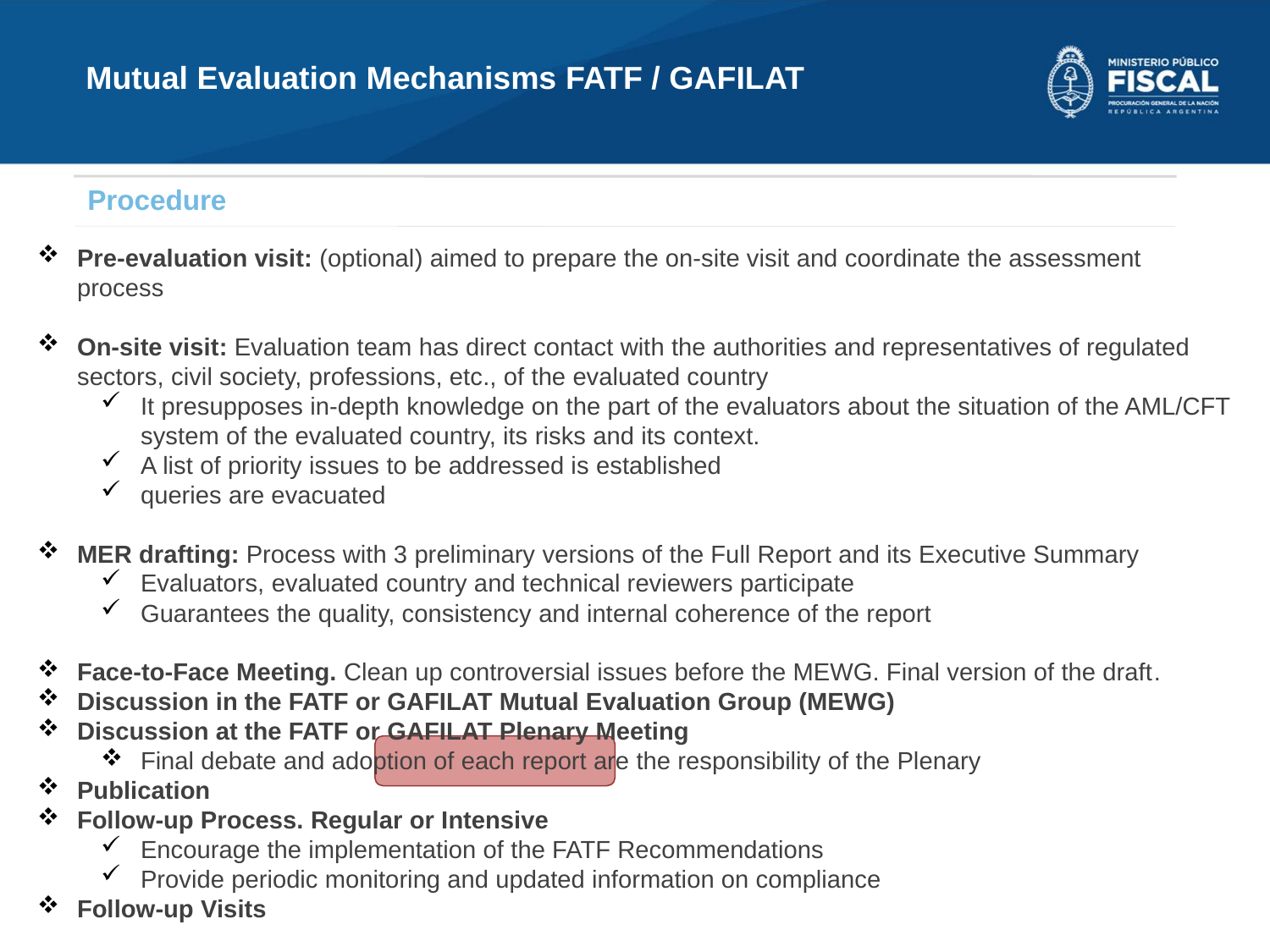

Mutual Evaluation Mechanisms FATF / GAFILAT

Procedure

Pre-evaluation visit: (optional) aimed to prepare the on-site visit and coordinate the assessment process

On-site visit: Evaluation team has direct contact with the authorities and representatives of regulated sectors, civil society, professions, etc., of the evaluated country
It presupposes in-depth knowledge on the part of the evaluators about the situation of the AML/CFT system of the evaluated country, its risks and its context.
A list of priority issues to be addressed is established
queries are evacuated

MER drafting: Process with 3 preliminary versions of the Full Report and its Executive Summary
Evaluators, evaluated country and technical reviewers participate
Guarantees the quality, consistency and internal coherence of the report

Face-to-Face Meeting. Clean up controversial issues before the MEWG. Final version of the draft.
Discussion in the FATF or GAFILAT Mutual Evaluation Group (MEWG)
Discussion at the FATF or GAFILAT Plenary Meeting
Final debate and adoption of each report are the responsibility of the Plenary
Publication
Follow-up Process. Regular or Intensive
Encourage the implementation of the FATF Recommendations
Provide periodic monitoring and updated information on compliance
Follow-up Visits